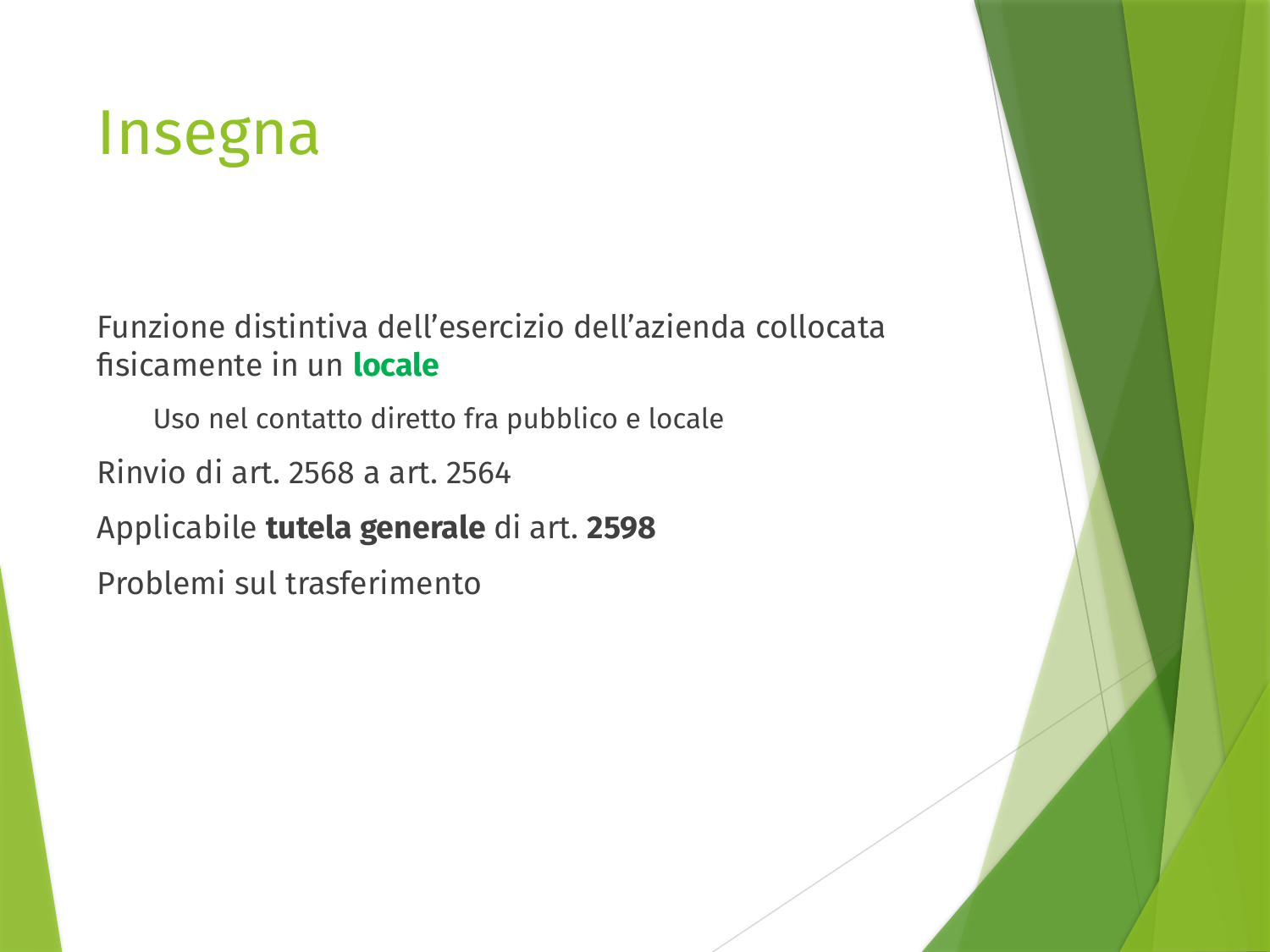

# Insegna
Funzione distintiva dell’esercizio dell’azienda collocata fisicamente in un locale
Uso nel contatto diretto fra pubblico e locale
Rinvio di art. 2568 a art. 2564
Applicabile tutela generale di art. 2598
Problemi sul trasferimento